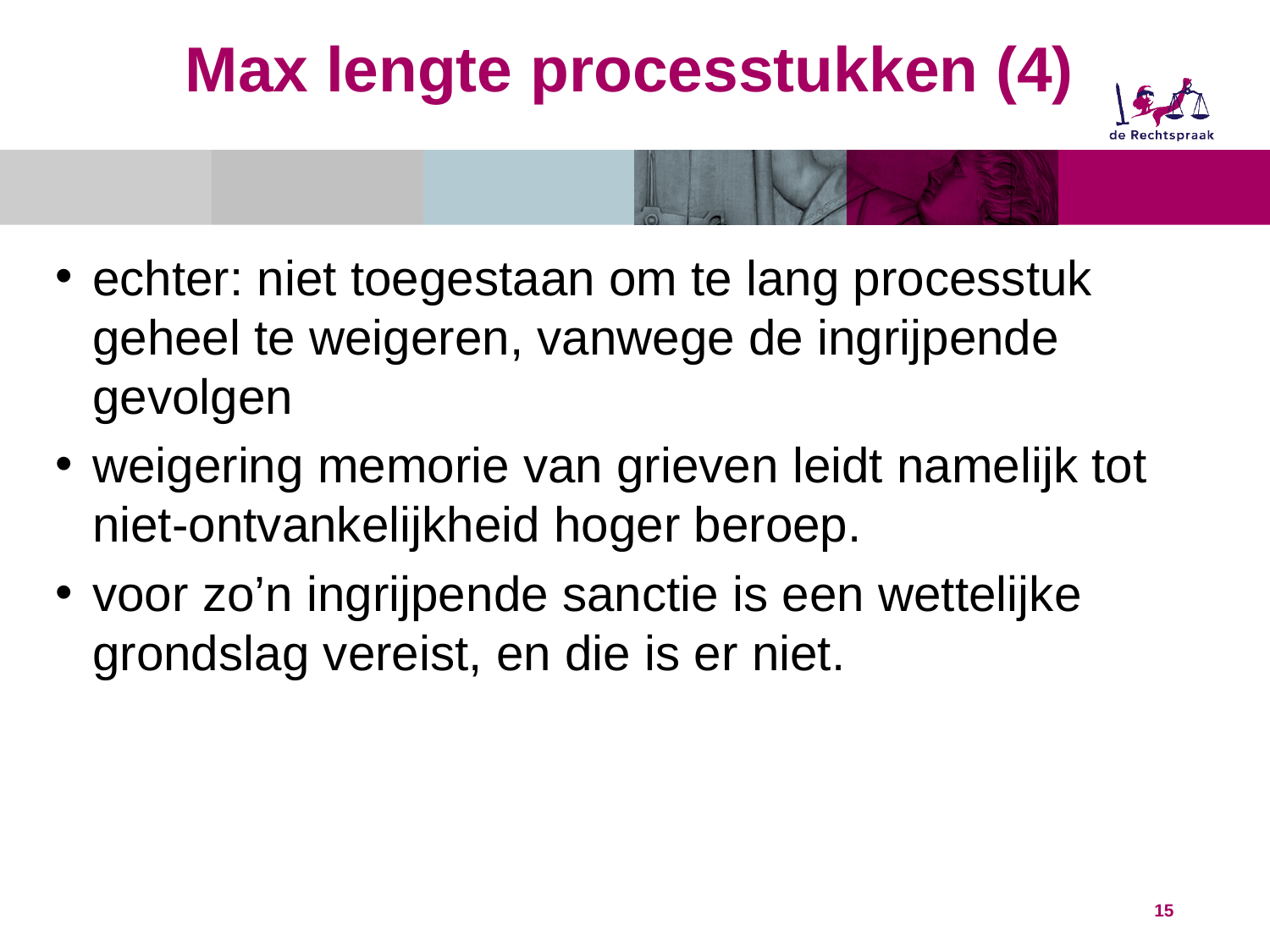

# Max lengte processtukken (4)

echter: niet toegestaan om te lang processtuk geheel te weigeren, vanwege de ingrijpende gevolgen
weigering memorie van grieven leidt namelijk tot niet-ontvankelijkheid hoger beroep.
voor zo’n ingrijpende sanctie is een wettelijke grondslag vereist, en die is er niet.
15